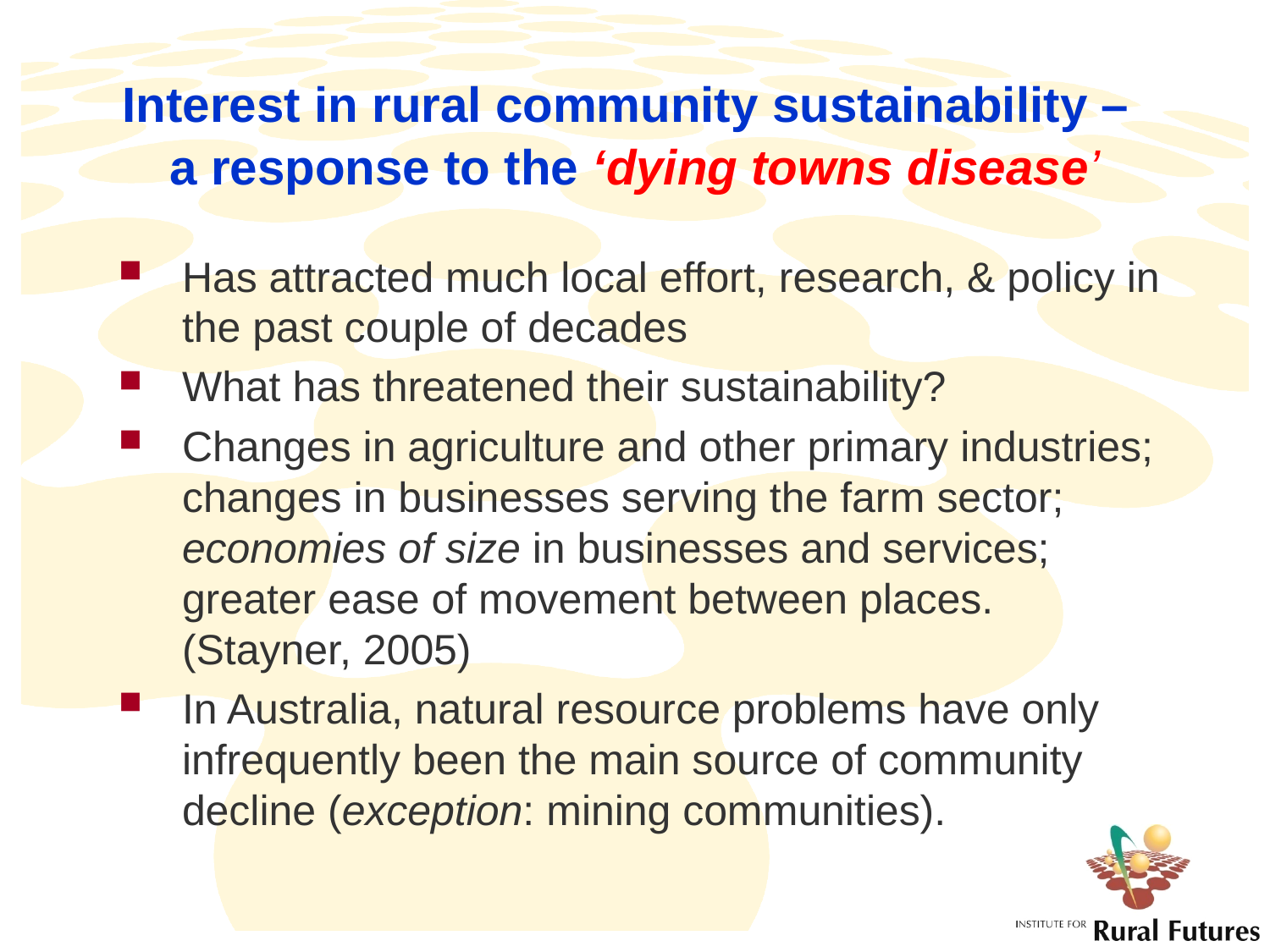

# Interest in rural community sustainability – a response to the ‘dying towns disease’
Has attracted much local effort, research, & policy in the past couple of decades
What has threatened their sustainability?
Changes in agriculture and other primary industries; changes in businesses serving the farm sector; economies of size in businesses and services; greater ease of movement between places. (Stayner, 2005)
In Australia, natural resource problems have only infrequently been the main source of community decline (exception: mining communities).